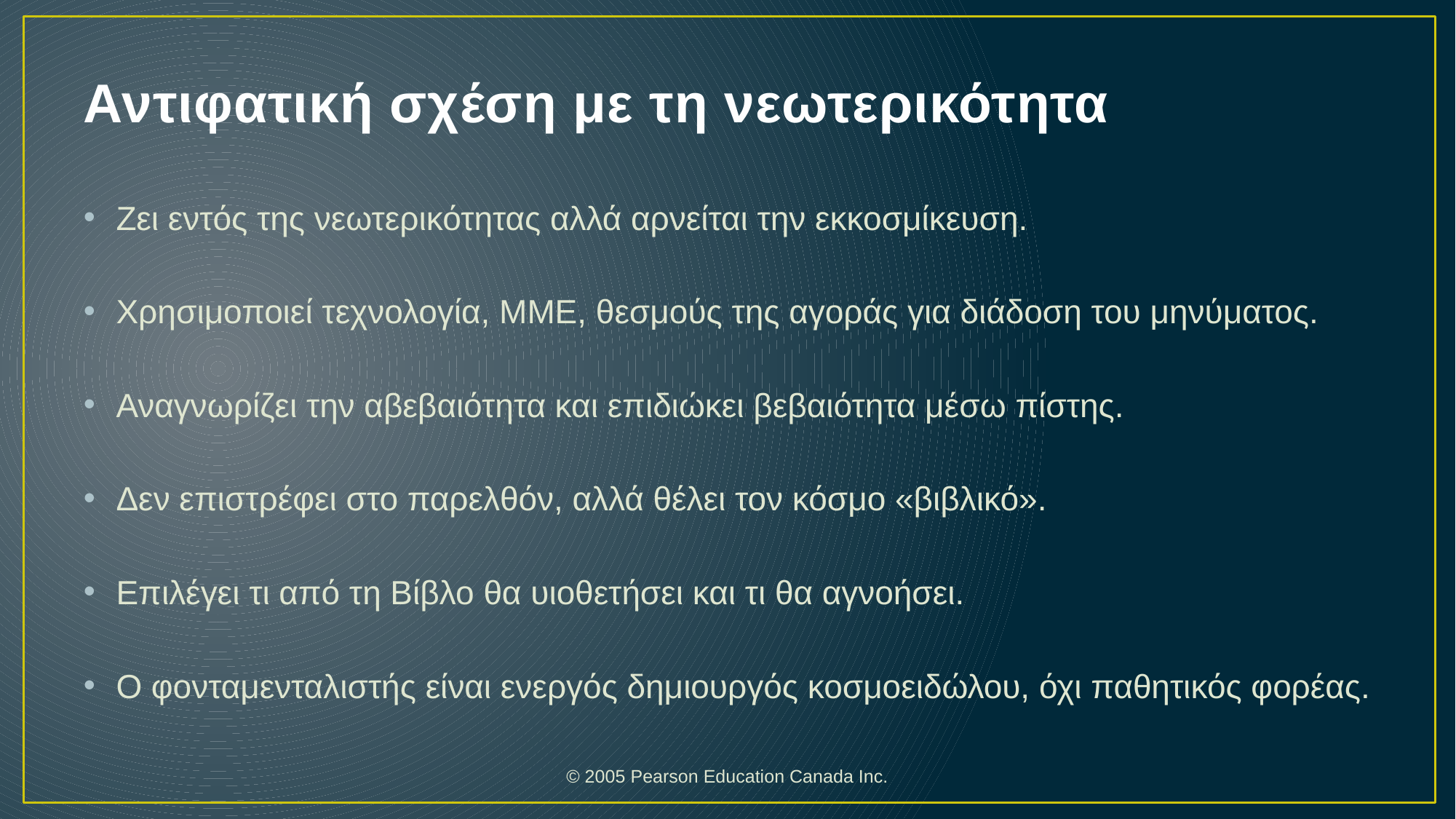

# Αντιφατική σχέση με τη νεωτερικότητα
Ζει εντός της νεωτερικότητας αλλά αρνείται την εκκοσμίκευση.

Χρησιμοποιεί τεχνολογία, ΜΜΕ, θεσμούς της αγοράς για διάδοση του μηνύματος.

Αναγνωρίζει την αβεβαιότητα και επιδιώκει βεβαιότητα μέσω πίστης.

Δεν επιστρέφει στο παρελθόν, αλλά θέλει τον κόσμο «βιβλικό».

Επιλέγει τι από τη Βίβλο θα υιοθετήσει και τι θα αγνοήσει.

Ο φονταμενταλιστής είναι ενεργός δημιουργός κοσμοειδώλου, όχι παθητικός φορέας.
 © 2005 Pearson Education Canada Inc.